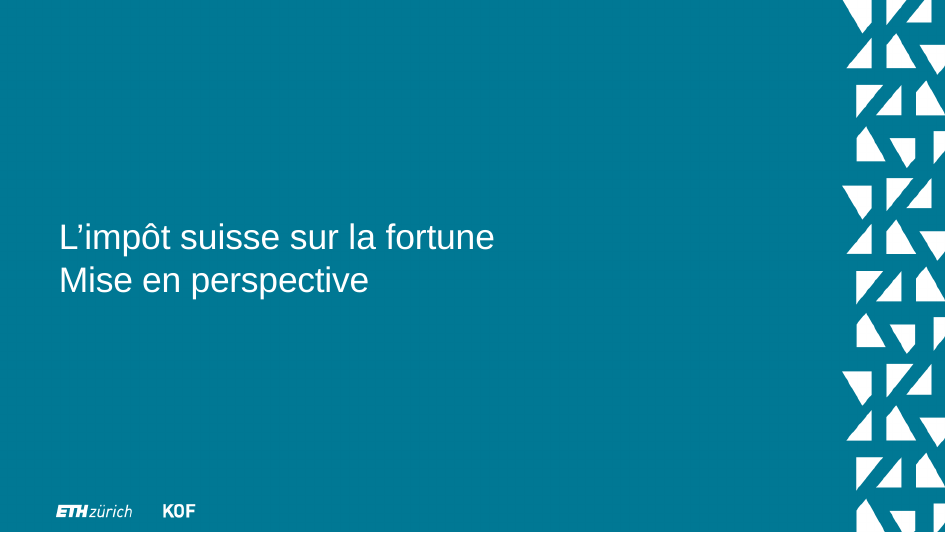

L’impôt suisse sur la fortune  Mise en perspective